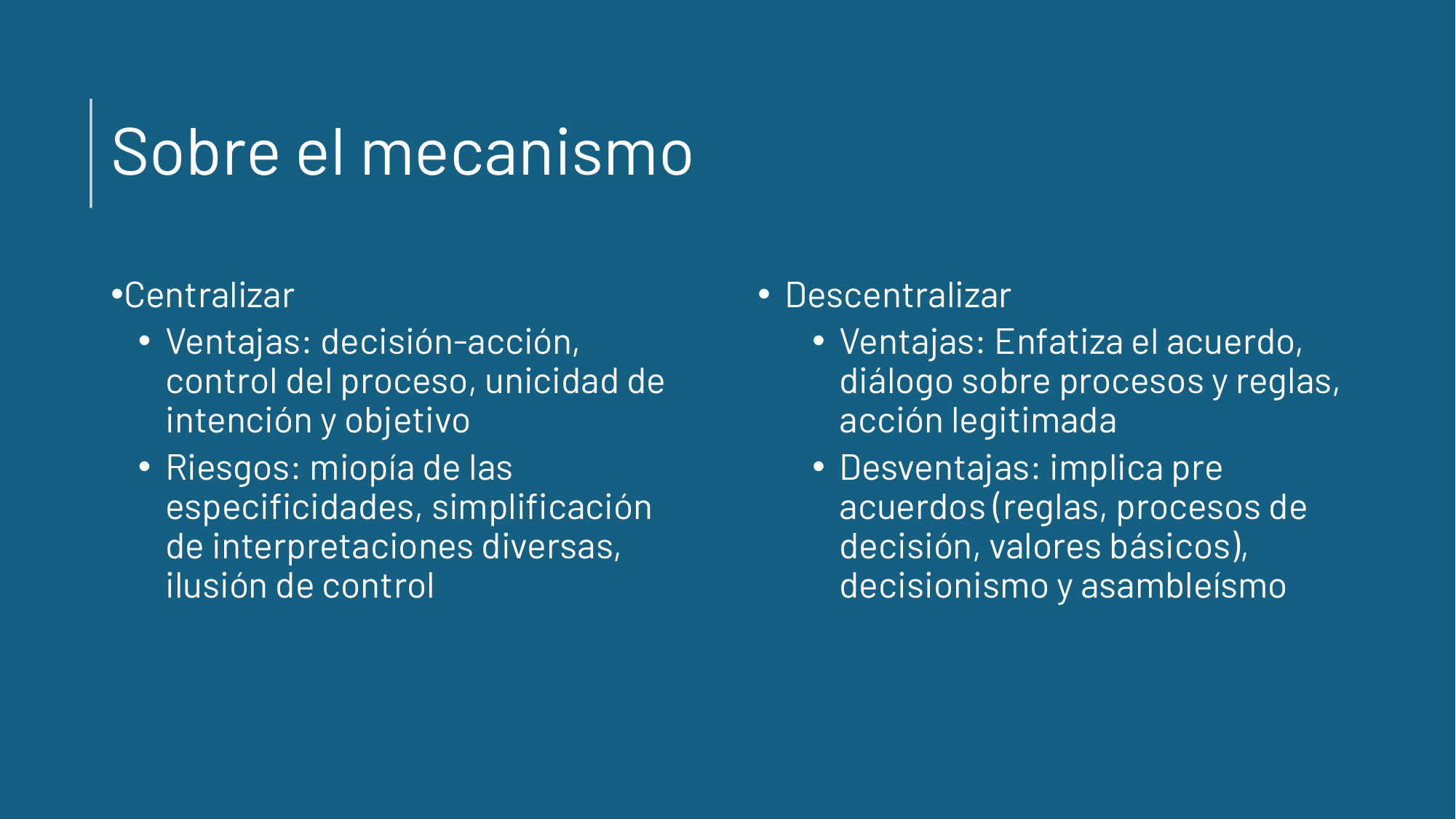

# Sobre el mecanismo
Centralizar
Ventajas: decisión-acción, control del proceso, unicidad de intención y objetivo
Riesgos: miopía de las especificidades, simplificación de interpretaciones diversas, ilusión de control

Descentralizar
Ventajas: Enfatiza el acuerdo, diálogo sobre procesos y reglas, acción legitimada
Desventajas: implica pre acuerdos (reglas, procesos de decisión, valores básicos), decisionismo y asambleísmo